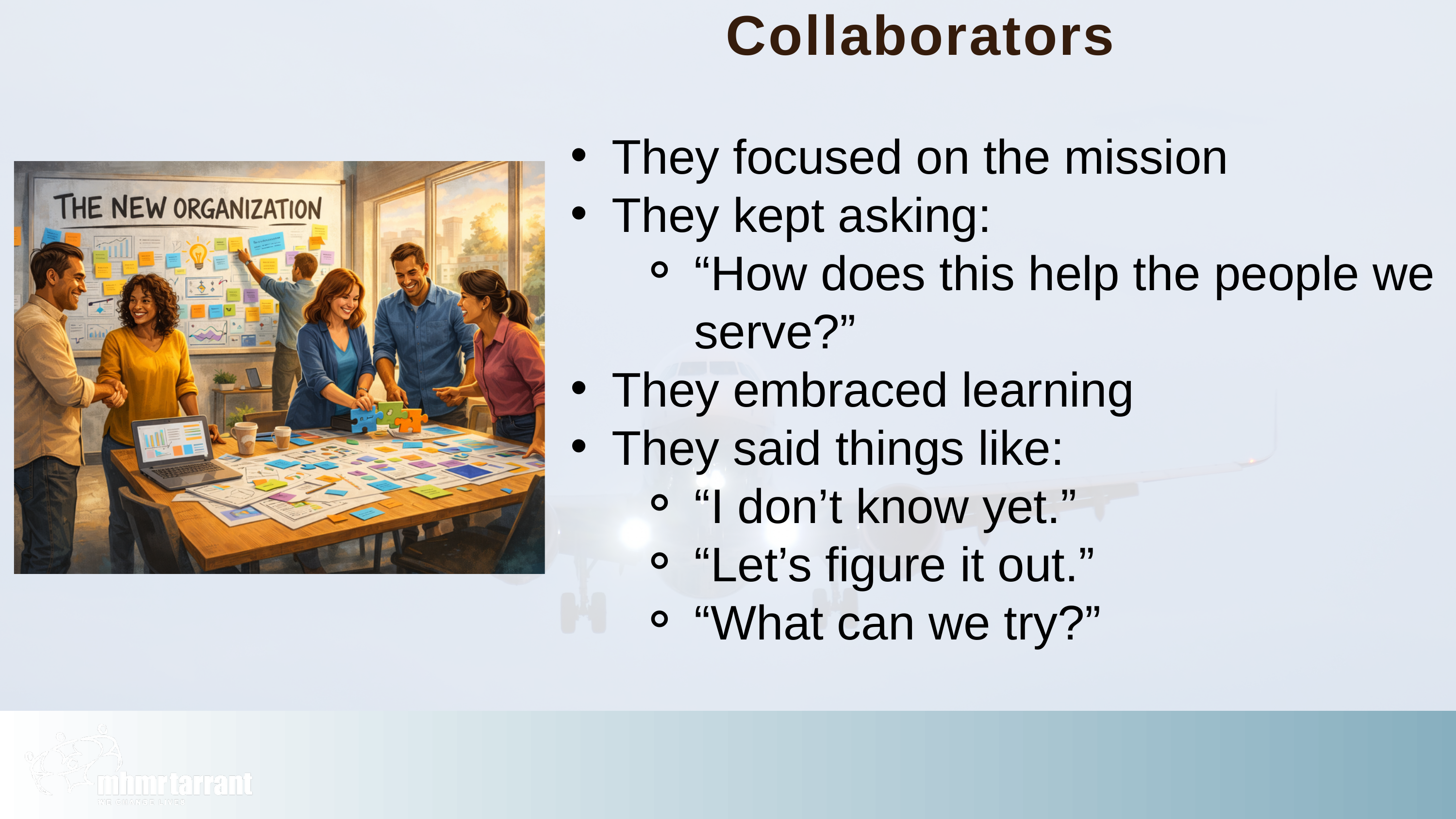

Collaborators

They focused on the mission
They kept asking:
“How does this help the people we serve?”
They embraced learning
They said things like:
“I don’t know yet.”
“Let’s figure it out.”
“What can we try?”